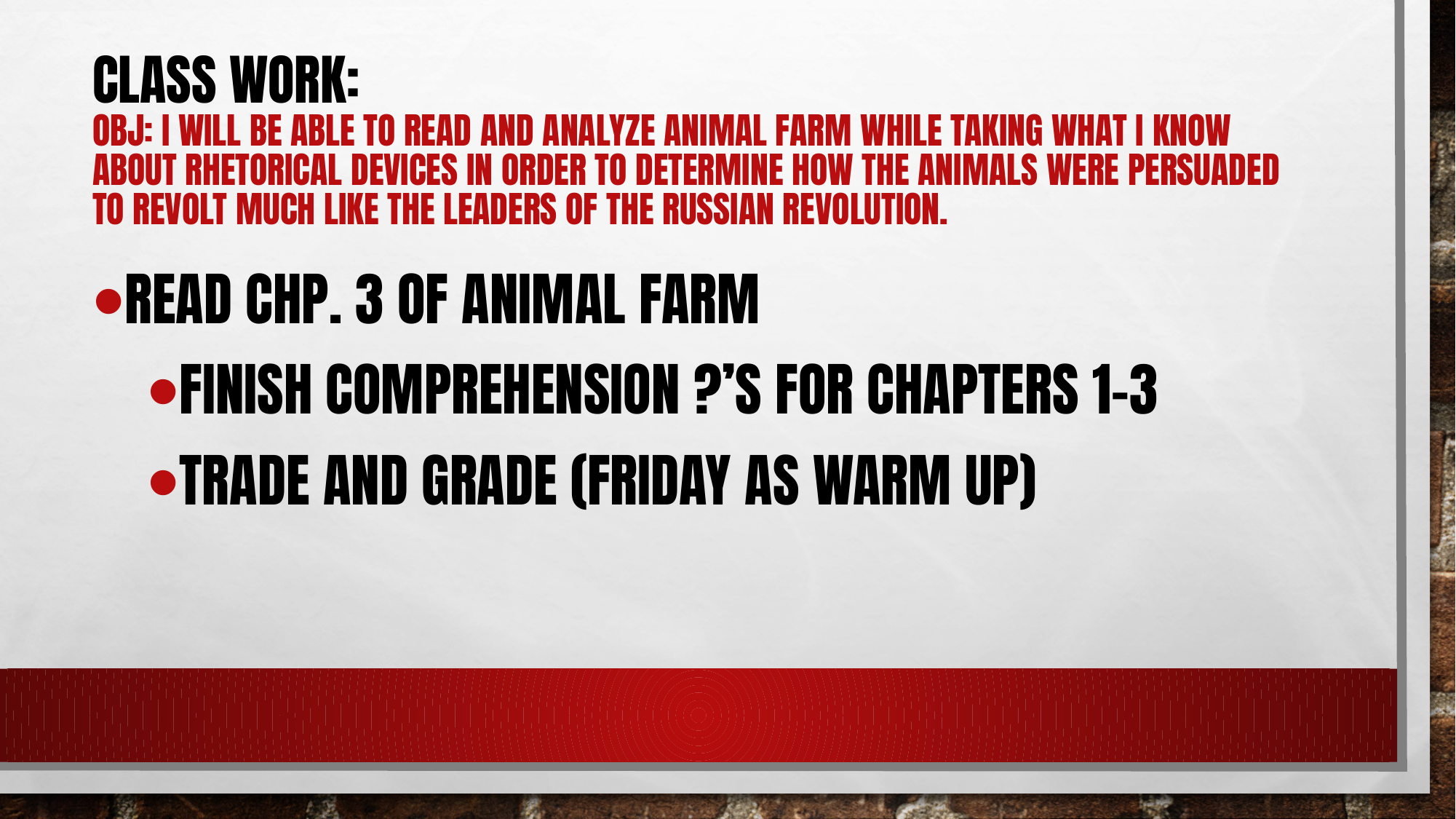

# Class work: Obj: I will be able to read and Analyze animal Farm while taking what I know about Rhetorical Devices in order to determine how the animals were persuaded to revolt much like the leaders of the Russian revolution.
Read chp. 3 of Animal Farm
Finish comprehension ?’s for chapters 1-3
Trade and Grade (Friday as Warm Up)